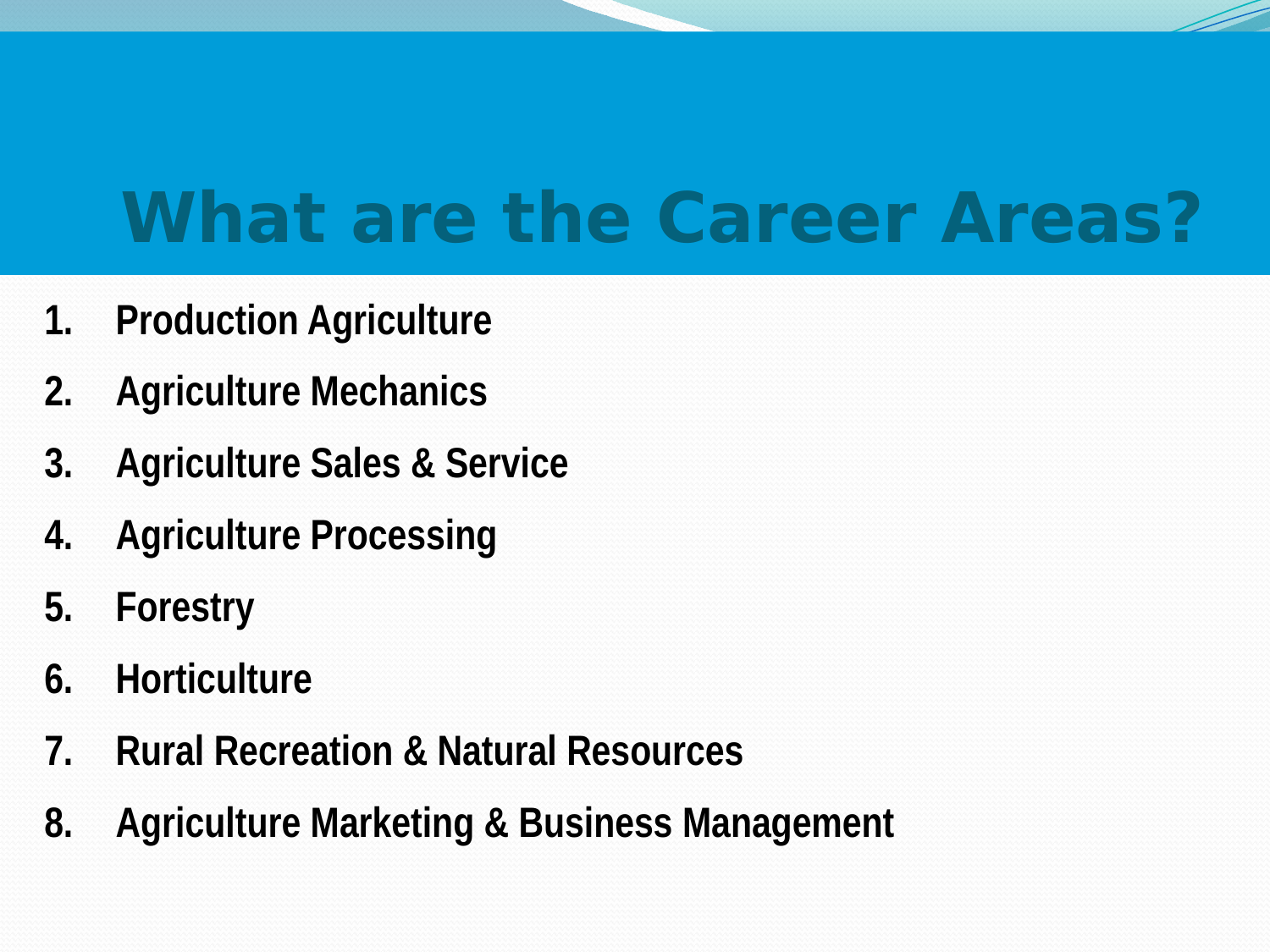

# What are the Career Areas?
Production Agriculture
Agriculture Mechanics
Agriculture Sales & Service
Agriculture Processing
Forestry
Horticulture
Rural Recreation & Natural Resources
Agriculture Marketing & Business Management